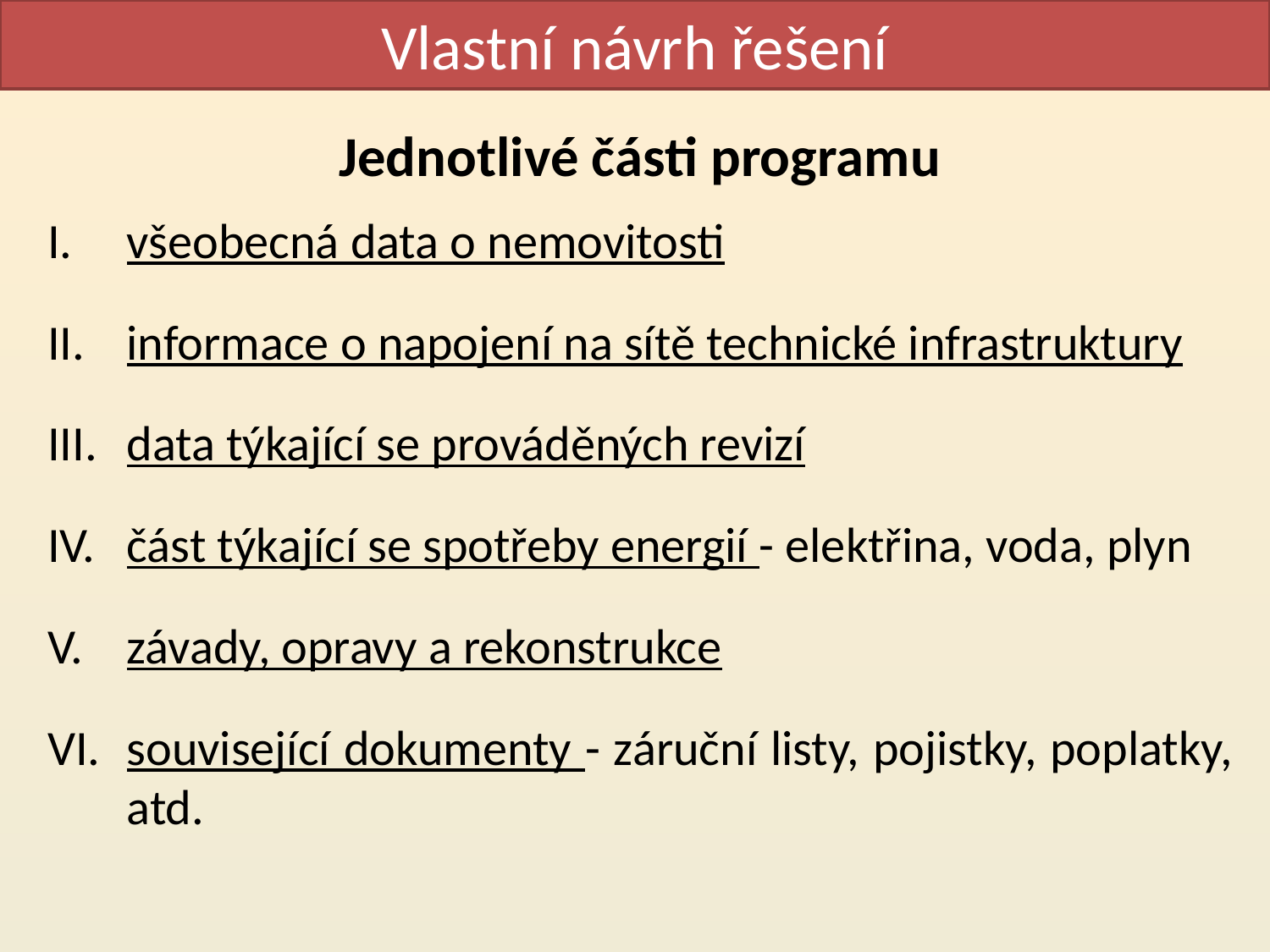

Vlastní návrh řešení
Jednotlivé části programu
všeobecná data o nemovitosti
informace o napojení na sítě technické infrastruktury
data týkající se prováděných revizí
část týkající se spotřeby energií - elektřina, voda, plyn
závady, opravy a rekonstrukce
související dokumenty - záruční listy, pojistky, poplatky, atd.